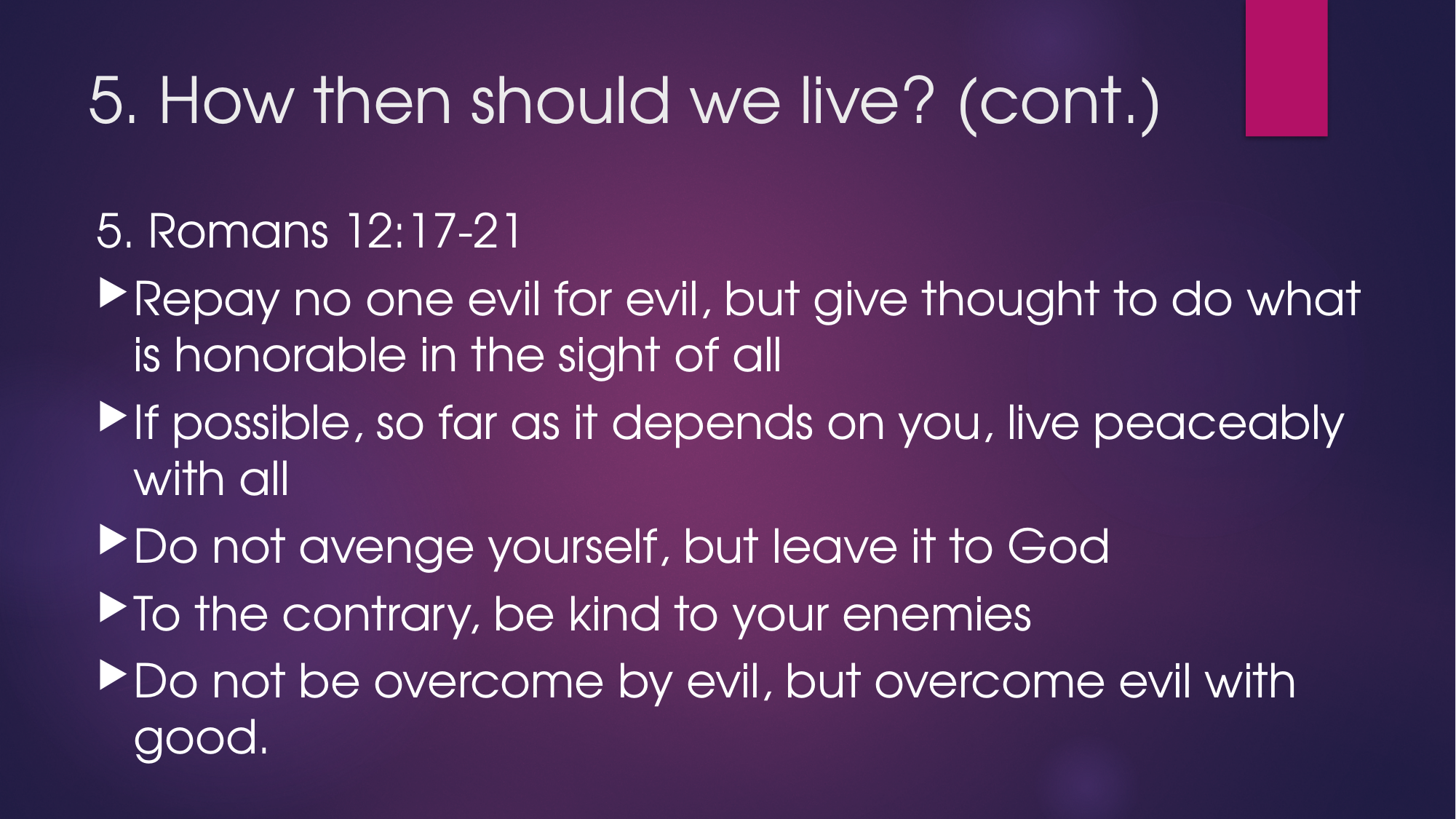

# 5. How then should we live? (cont.)
5. Romans 12:17-21
Repay no one evil for evil, but give thought to do what is honorable in the sight of all
If possible, so far as it depends on you, live peaceably with all
Do not avenge yourself, but leave it to God
To the contrary, be kind to your enemies
Do not be overcome by evil, but overcome evil with good.